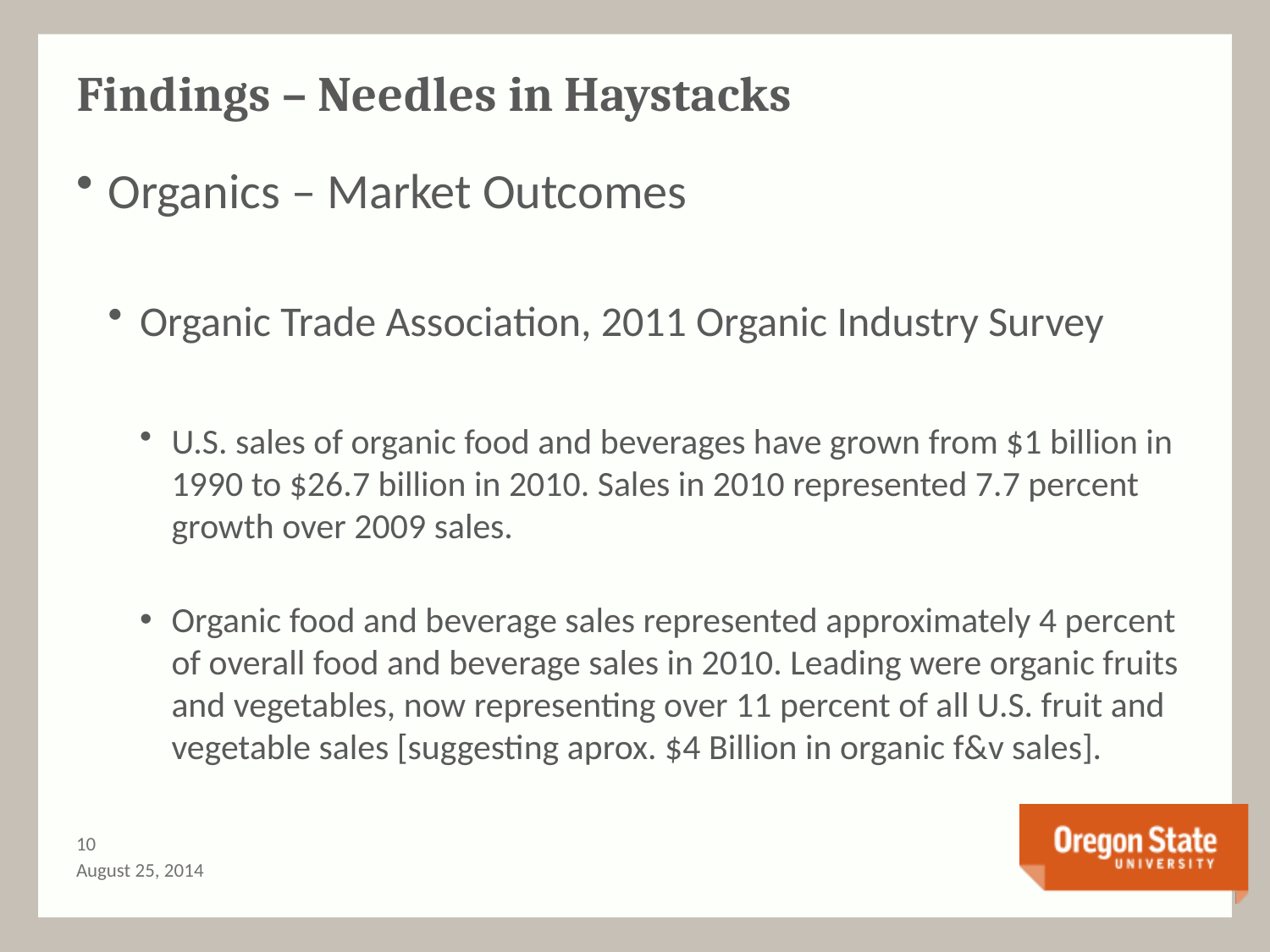

# Findings – Needles in Haystacks
Organics – Market Outcomes

Organic Trade Association, 2011 Organic Industry Survey

U.S. sales of organic food and beverages have grown from $1 billion in 1990 to $26.7 billion in 2010. Sales in 2010 represented 7.7 percent growth over 2009 sales.

Organic food and beverage sales represented approximately 4 percent of overall food and beverage sales in 2010. Leading were organic fruits and vegetables, now representing over 11 percent of all U.S. fruit and vegetable sales [suggesting aprox. $4 Billion in organic f&v sales].

10
August 25, 2014